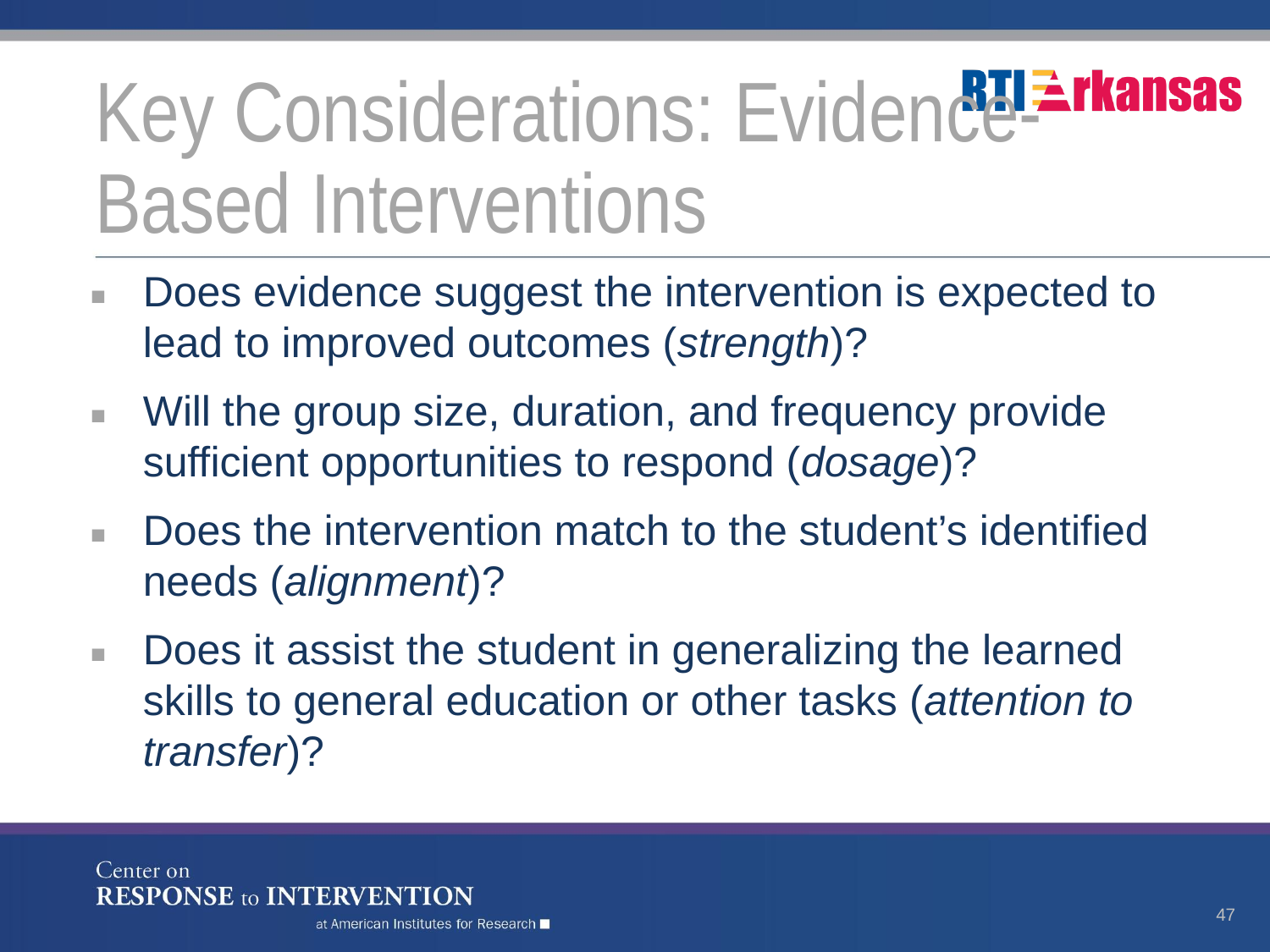

# Key Considerations: Evidence-Based Interventions
Does evidence suggest the intervention is expected to lead to improved outcomes (strength)?
Will the group size, duration, and frequency provide sufficient opportunities to respond (dosage)?
Does the intervention match to the student’s identified needs (alignment)?
Does it assist the student in generalizing the learned skills to general education or other tasks (attention to transfer)?
47